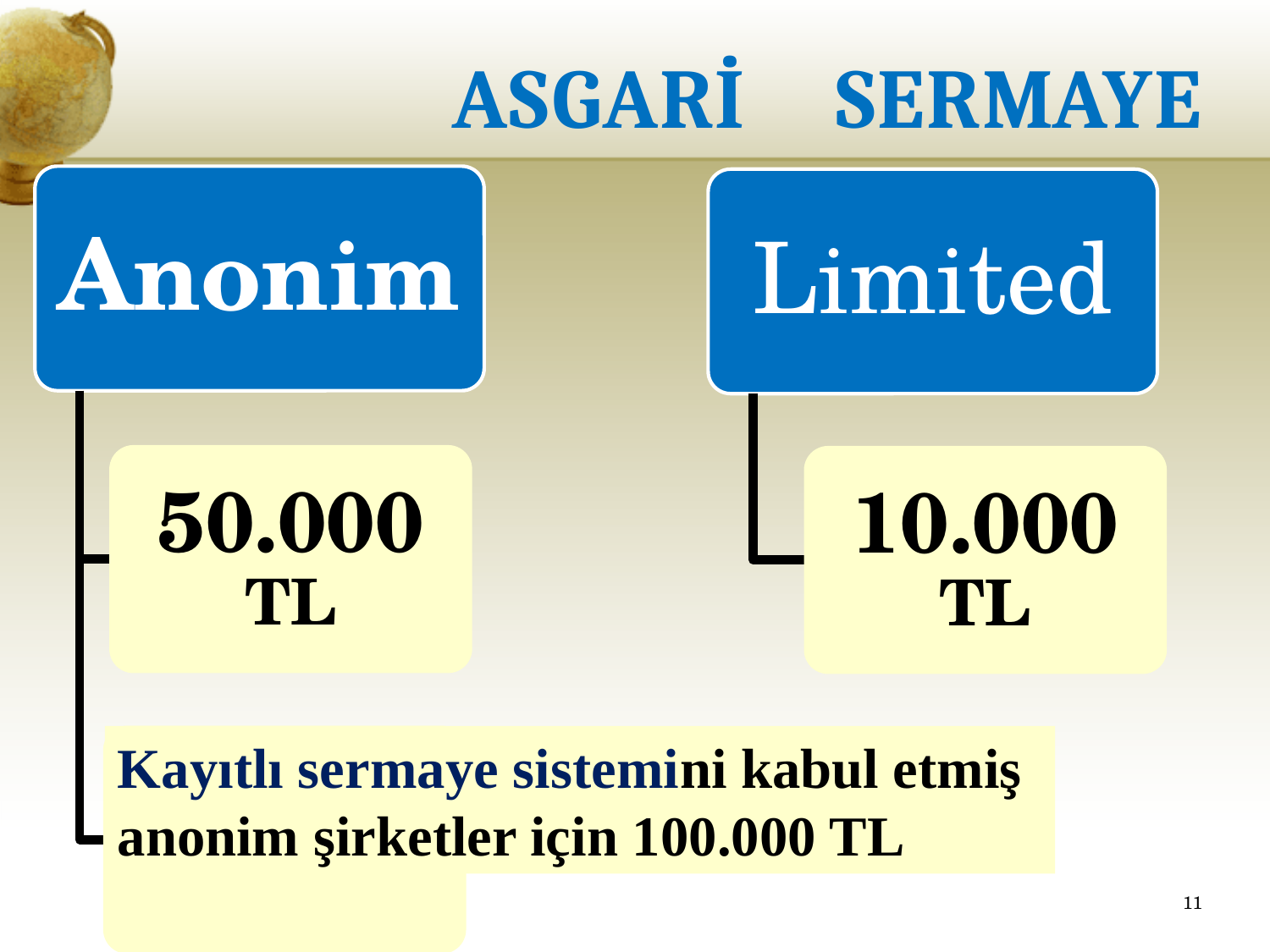

# ASGARİ 	SERMAYE

Anonim
50.000 TL

Limited
10.000 TL
Kayıtlı sermaye sistemini kabul etmiş anonim şirketler için 100.000 TL
11